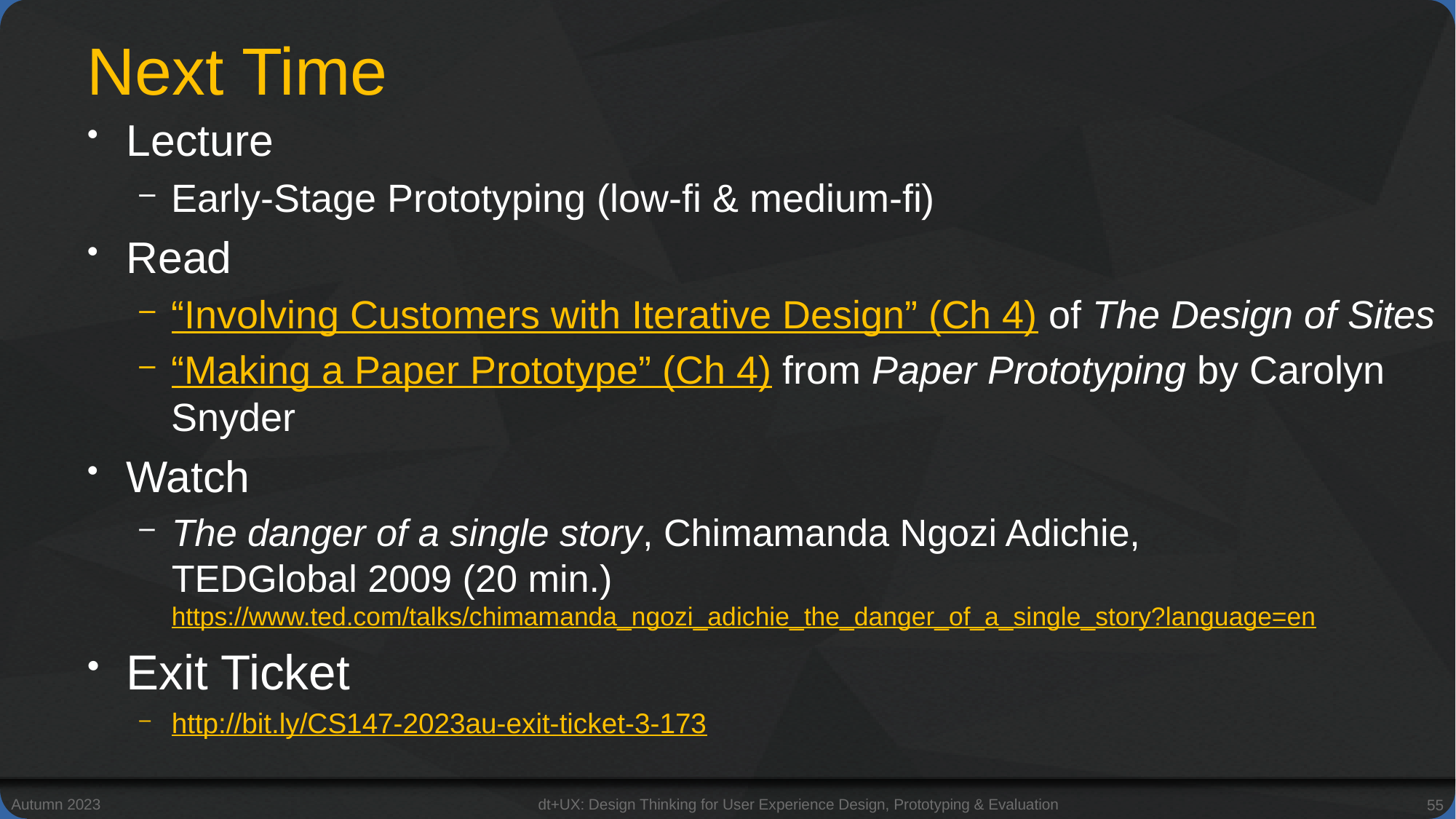

# Next Time
Lecture
Early-Stage Prototyping (low-fi & medium-fi)
Read
“Involving Customers with Iterative Design” (Ch 4) of The Design of Sites
“Making a Paper Prototype” (Ch 4) from Paper Prototyping by Carolyn Snyder
Watch
The danger of a single story, Chimamanda Ngozi Adichie,
TEDGlobal 2009 (20 min.) https://www.ted.com/talks/chimamanda_ngozi_adichie_the_danger_of_a_single_story?language=en
Exit Ticket
http://bit.ly/CS147-2023au-exit-ticket-3-173

Autumn 2023
dt+UX: Design Thinking for User Experience Design, Prototyping & Evaluation
55